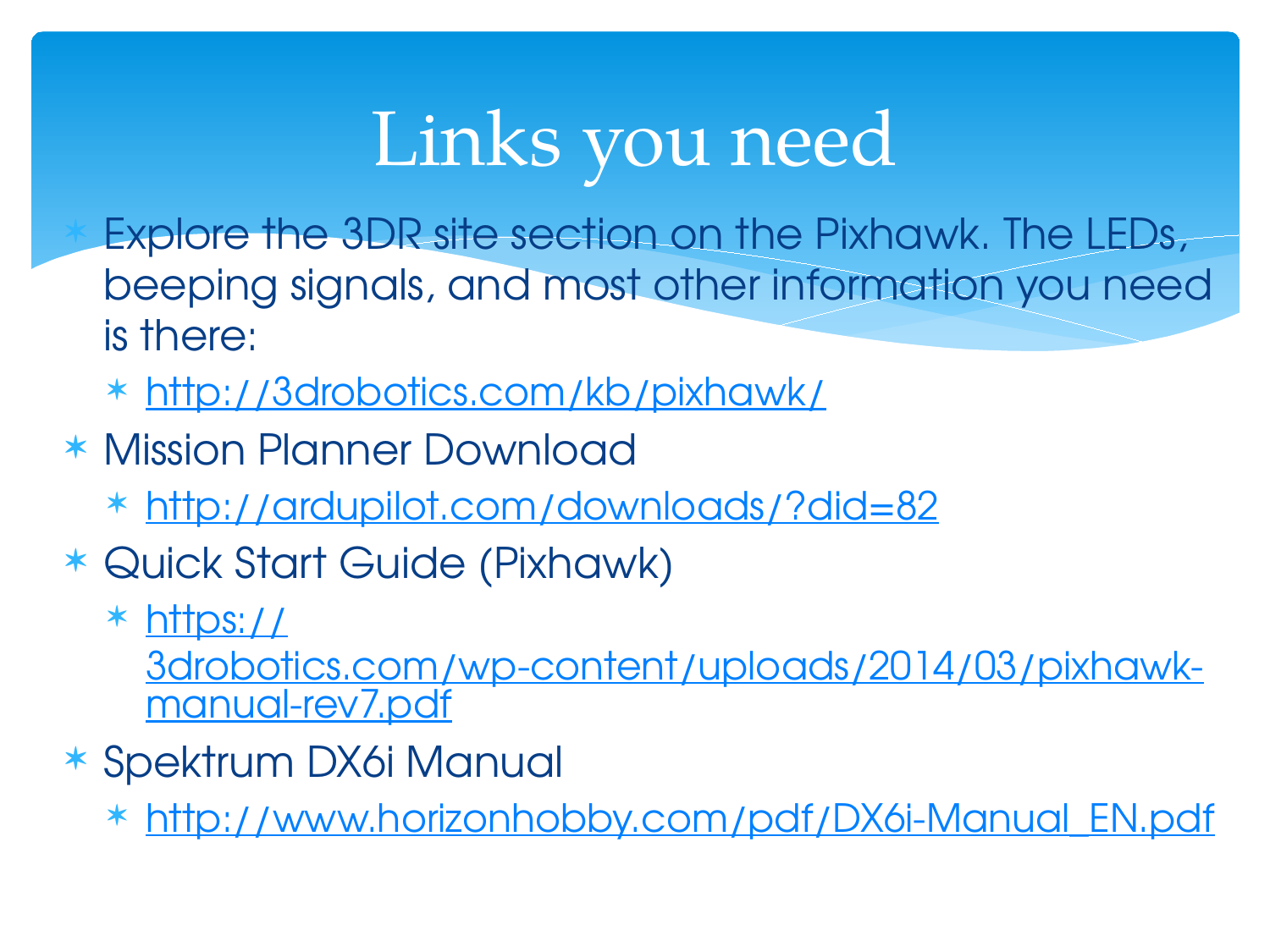

# Links you need
Explore the 3DR site section on the Pixhawk. The LEDs, beeping signals, and most other information you need is there:
http://3drobotics.com/kb/pixhawk/
Mission Planner Download
http://ardupilot.com/downloads/?did=82
Quick Start Guide (Pixhawk)
https://3drobotics.com/wp-content/uploads/2014/03/pixhawk-manual-rev7.pdf
Spektrum DX6i Manual
http://www.horizonhobby.com/pdf/DX6i-Manual_EN.pdf